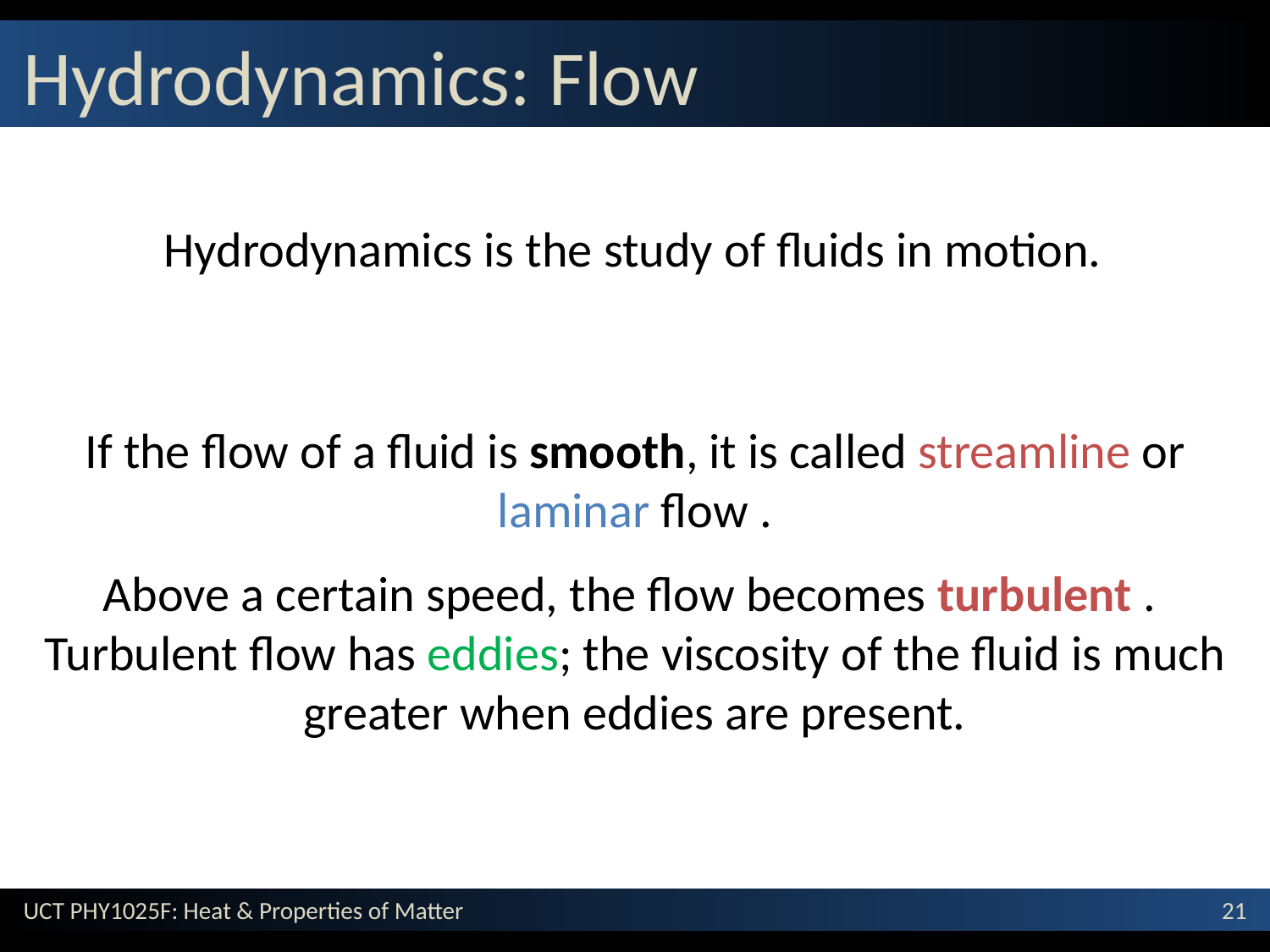

# Hydrodynamics: Flow
Hydrodynamics is the study of fluids in motion.

If the flow of a fluid is smooth, it is called streamline or laminar flow .
Above a certain speed, the flow becomes turbulent .  Turbulent flow has eddies; the viscosity of the fluid is much greater when eddies are present.